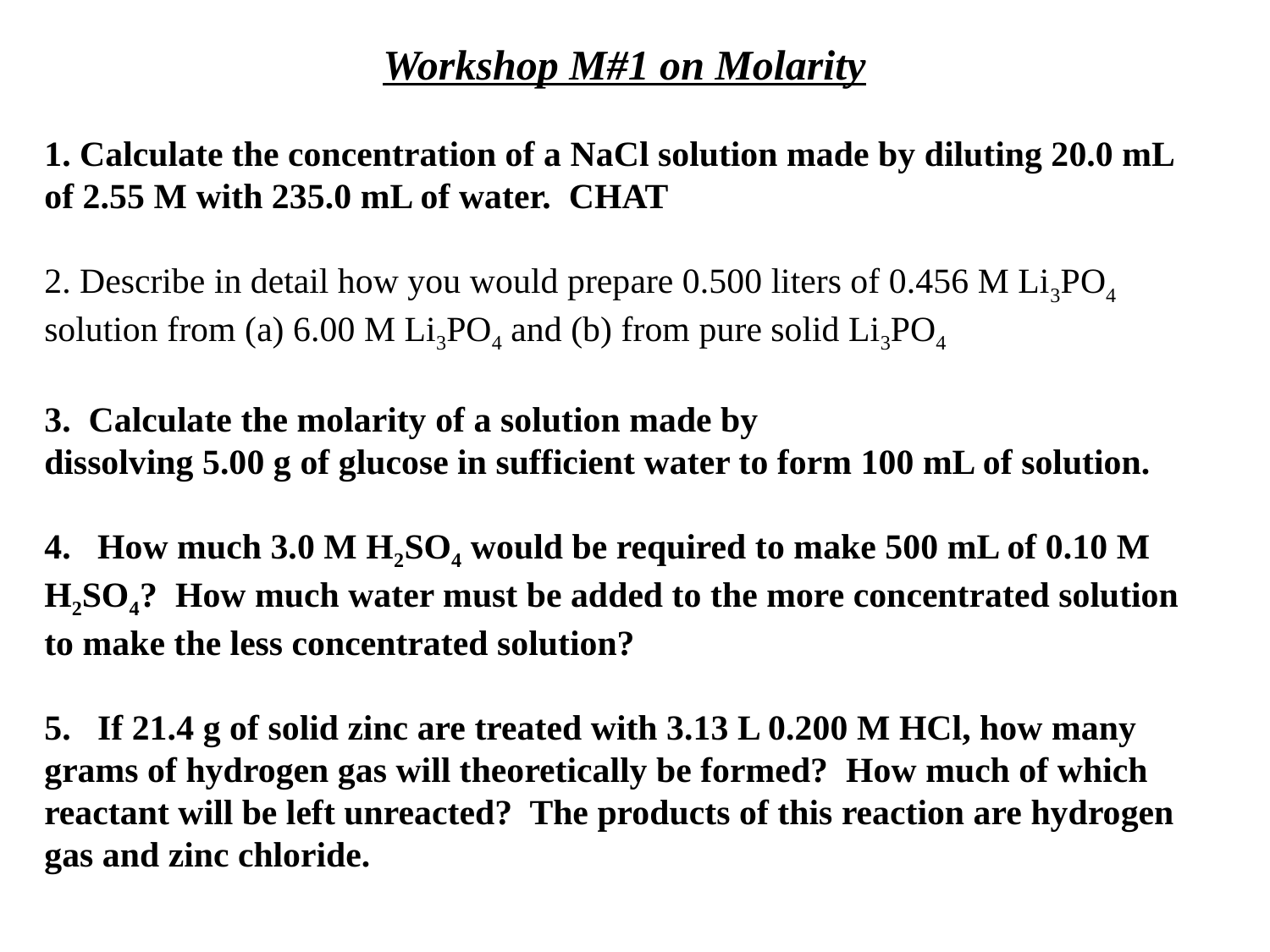

Workshop M#1 on Molarity

1. Calculate the concentration of a NaCl solution made by diluting 20.0 mL of 2.55 M with 235.0 mL of water.  CHAT

2. Describe in detail how you would prepare 0.500 liters of 0.456 M Li3PO4 solution from (a) 6.00 M Li3PO4 and (b) from pure solid Li3PO4

3.  Calculate the molarity of a solution made by
dissolving 5.00 g of glucose in sufficient water to form 100 mL of solution.

4.   How much 3.0 M H2SO4 would be required to make 500 mL of 0.10 M H2SO4?  How much water must be added to the more concentrated solution to make the less concentrated solution?

5.   If 21.4 g of solid zinc are treated with 3.13 L 0.200 M HCl, how many grams of hydrogen gas will theoretically be formed?  How much of which reactant will be left unreacted?  The products of this reaction are hydrogen gas and zinc chloride.